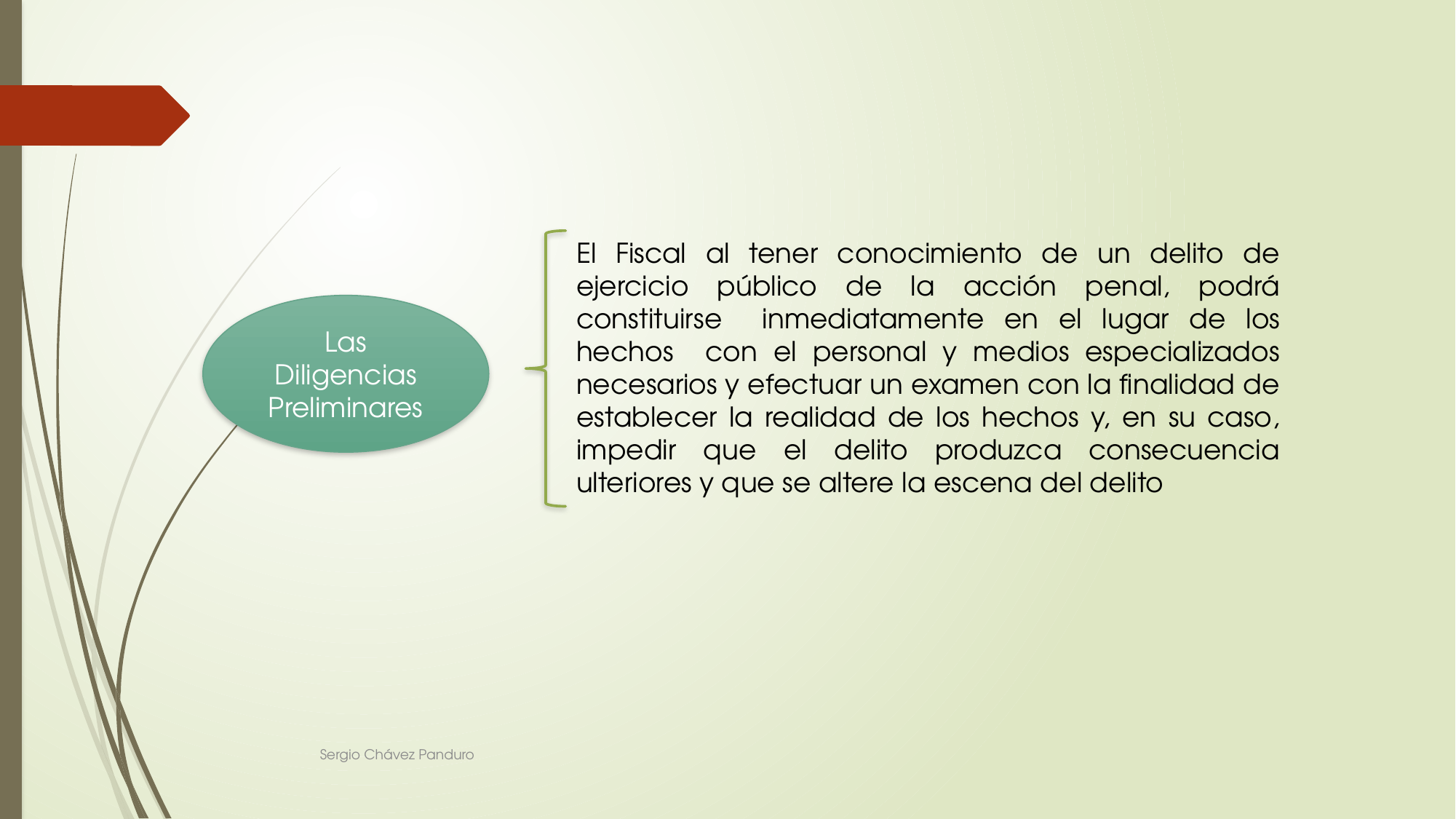

El Fiscal al tener conocimiento de un delito de ejercicio público de la acción penal, podrá constituirse  inmediatamente en el lugar de los hechos  con el personal y medios especializados necesarios y efectuar un examen con la finalidad de establecer la realidad de los hechos y, en su caso, impedir que el delito produzca consecuencia ulteriores y que se altere la escena del delito
Las Diligencias Preliminares
Sergio Chávez Panduro